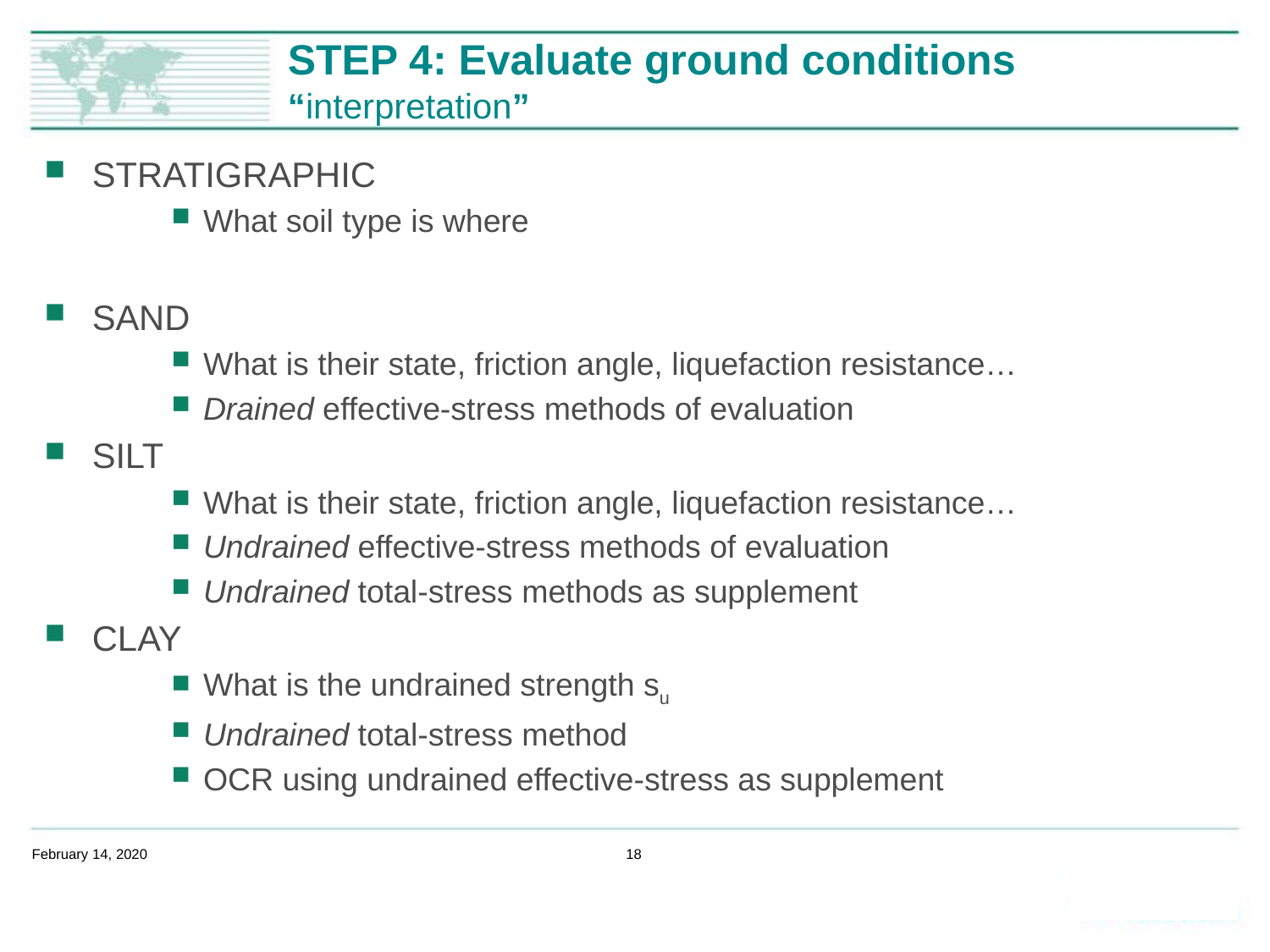

# STEP 4: Evaluate ground conditions “interpretation”
STRATIGRAPHIC
What soil type is where

SAND
What is their state, friction angle, liquefaction resistance…
Drained effective-stress methods of evaluation
SILT
What is their state, friction angle, liquefaction resistance…
Undrained effective-stress methods of evaluation
Undrained total-stress methods as supplement
CLAY
What is the undrained strength su
Undrained total-stress method
OCR using undrained effective-stress as supplement
February 14, 2020
18